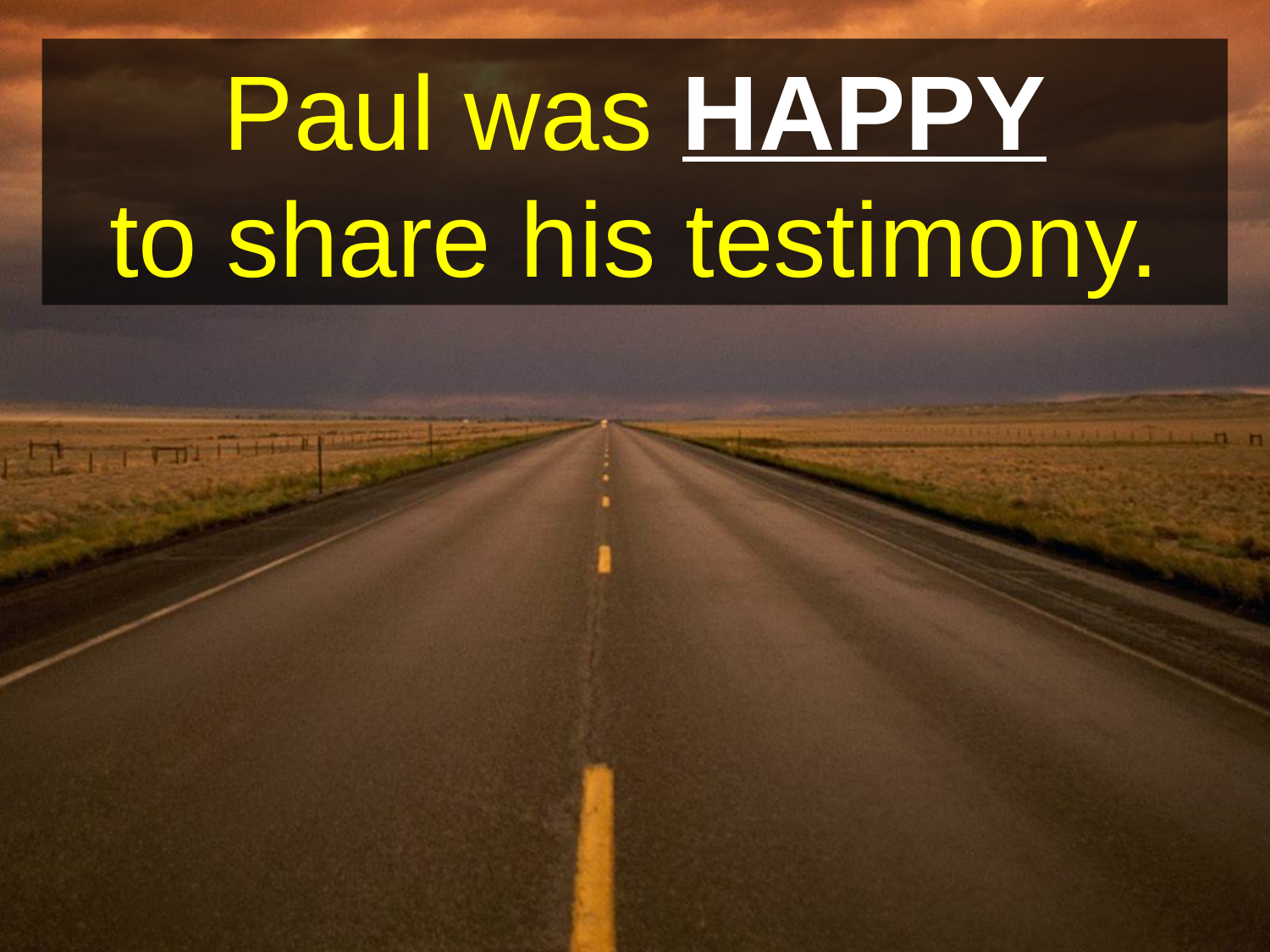

Paul was HAPPY
to share his testimony.